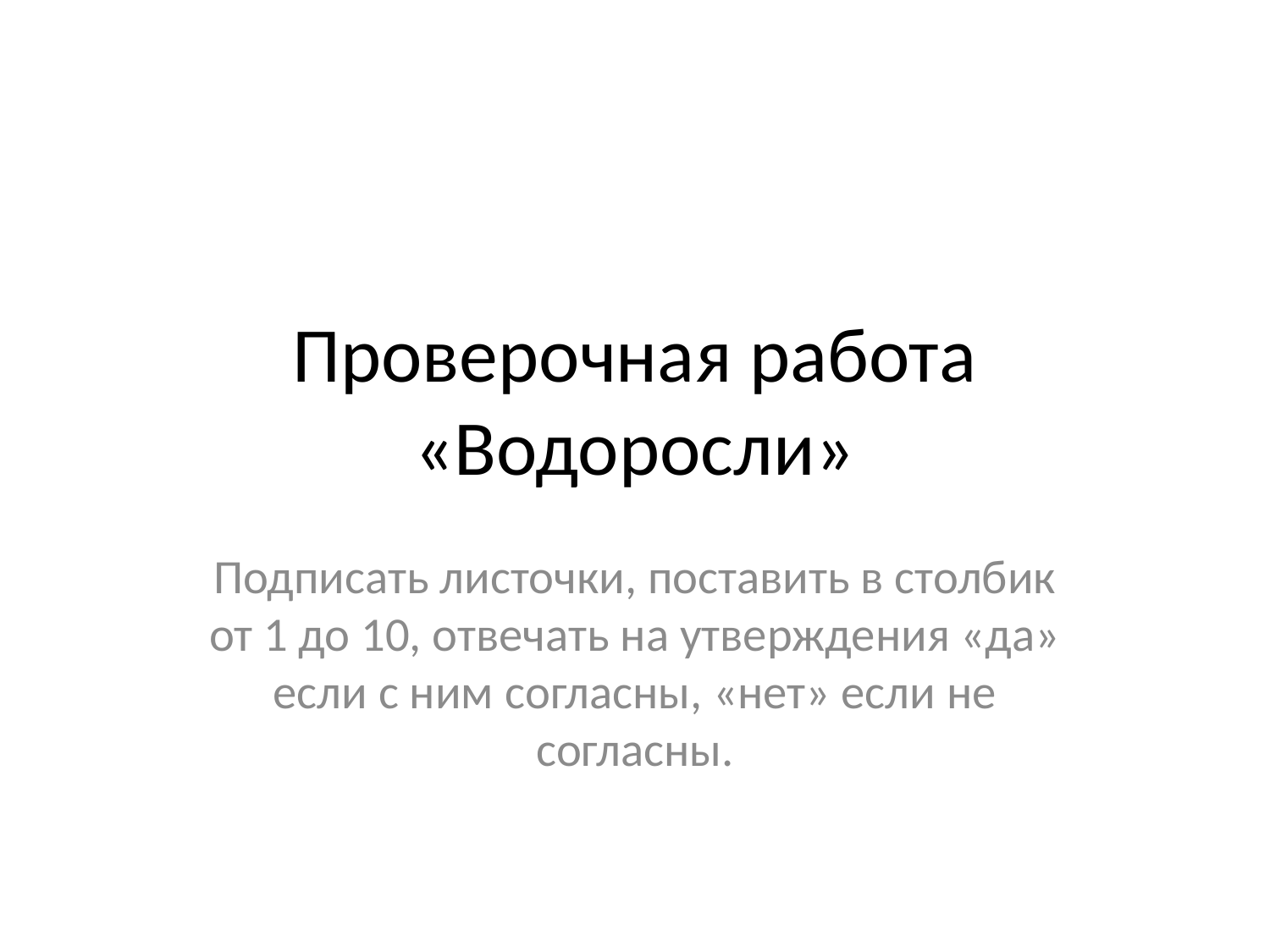

# Проверочная работа «Водоросли»
Подписать листочки, поставить в столбик от 1 до 10, отвечать на утверждения «да» если с ним согласны, «нет» если не согласны.